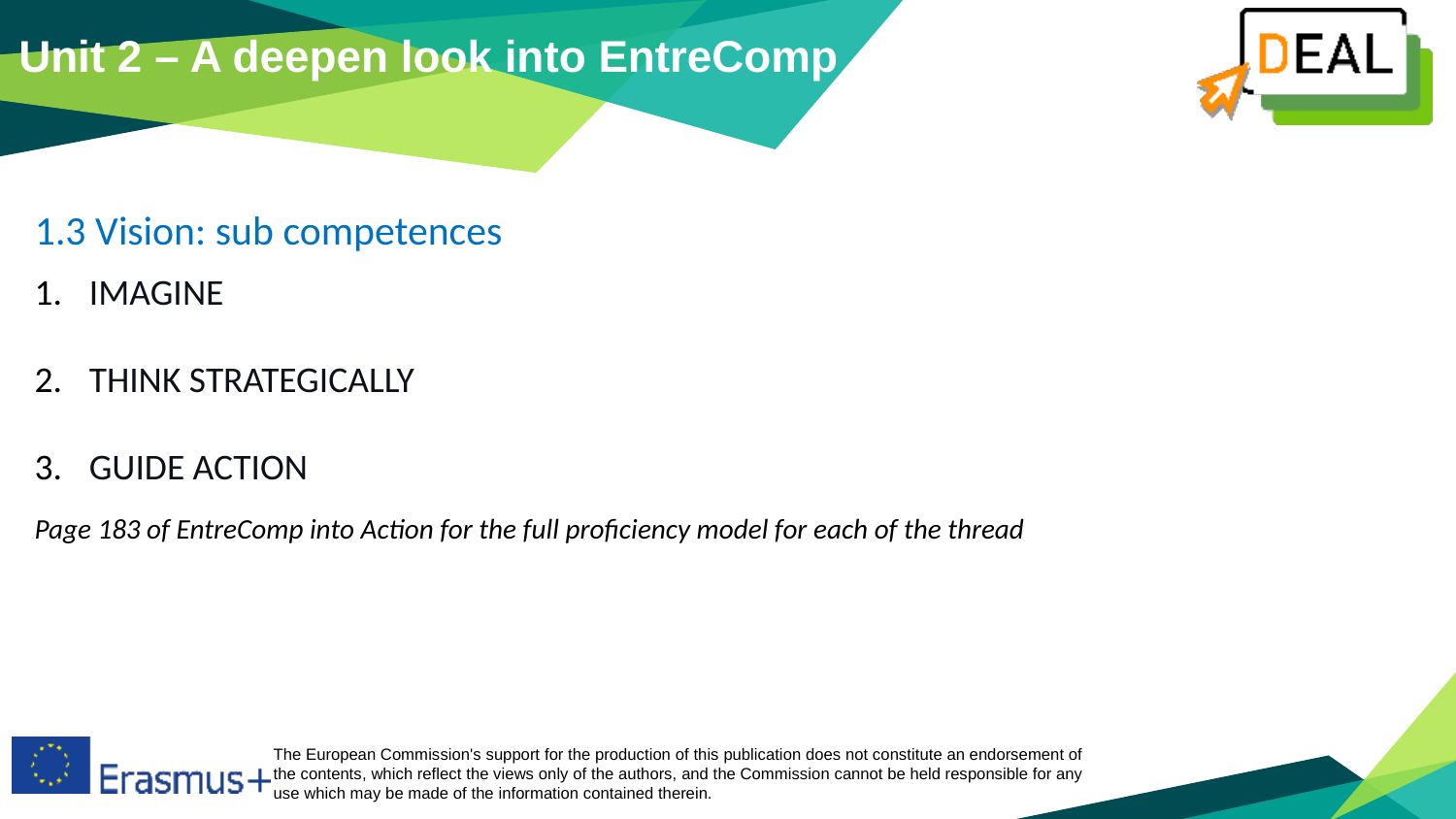

Unit 2 – A deepen look into EntreComp
1.3 Vision: sub competences
IMAGINE

THINK STRATEGICALLY

GUIDE ACTION

Page 183 of EntreComp into Action for the full proficiency model for each of the thread